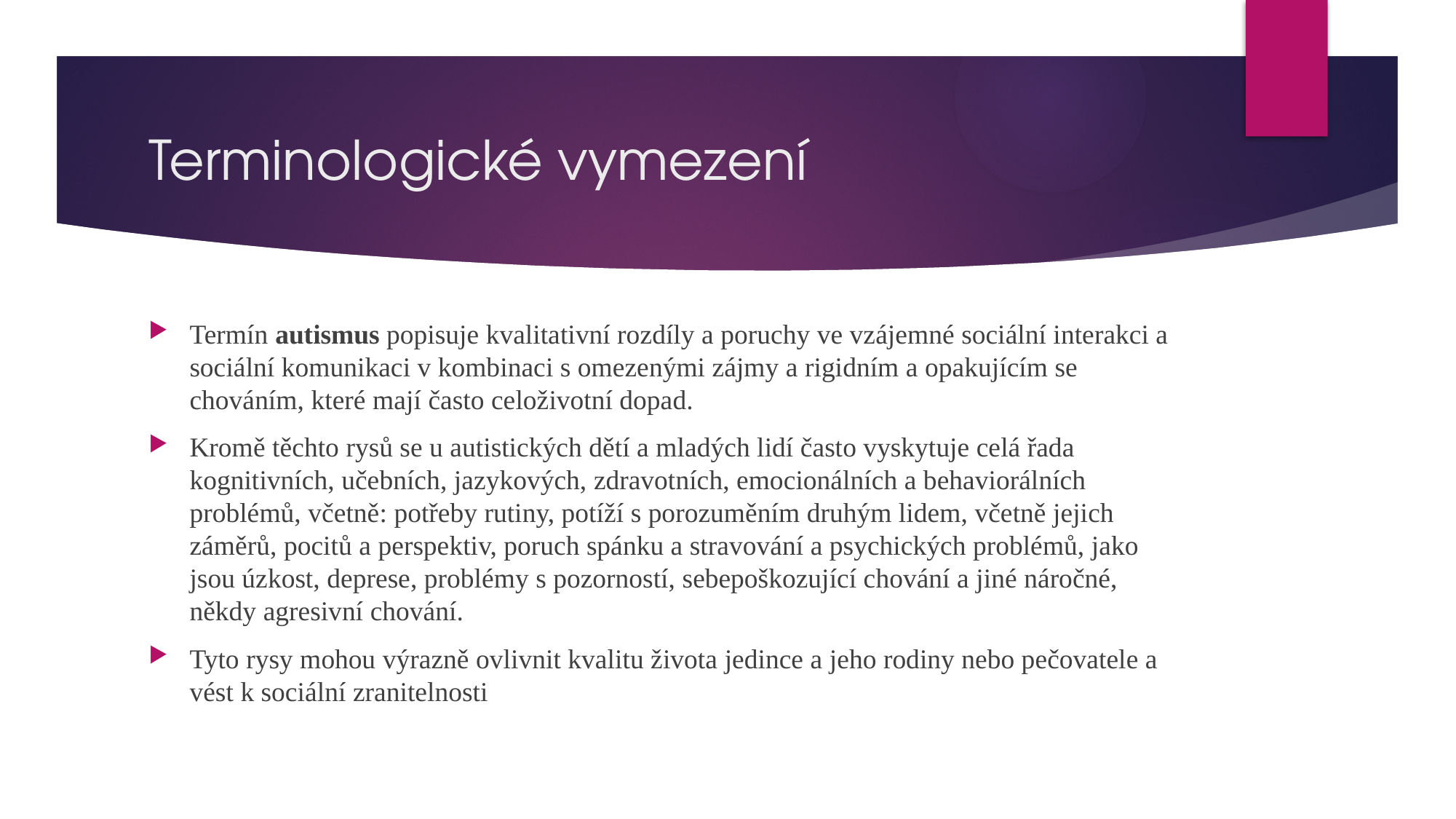

# Terminologické vymezení
Termín autismus popisuje kvalitativní rozdíly a poruchy ve vzájemné sociální interakci a sociální komunikaci v kombinaci s omezenými zájmy a rigidním a opakujícím se chováním, které mají často celoživotní dopad.
Kromě těchto rysů se u autistických dětí a mladých lidí často vyskytuje celá řada kognitivních, učebních, jazykových, zdravotních, emocionálních a behaviorálních problémů, včetně: potřeby rutiny, potíží s porozuměním druhým lidem, včetně jejich záměrů, pocitů a perspektiv, poruch spánku a stravování a psychických problémů, jako jsou úzkost, deprese, problémy s pozorností, sebepoškozující chování a jiné náročné, někdy agresivní chování.
Tyto rysy mohou výrazně ovlivnit kvalitu života jedince a jeho rodiny nebo pečovatele a vést k sociální zranitelnosti